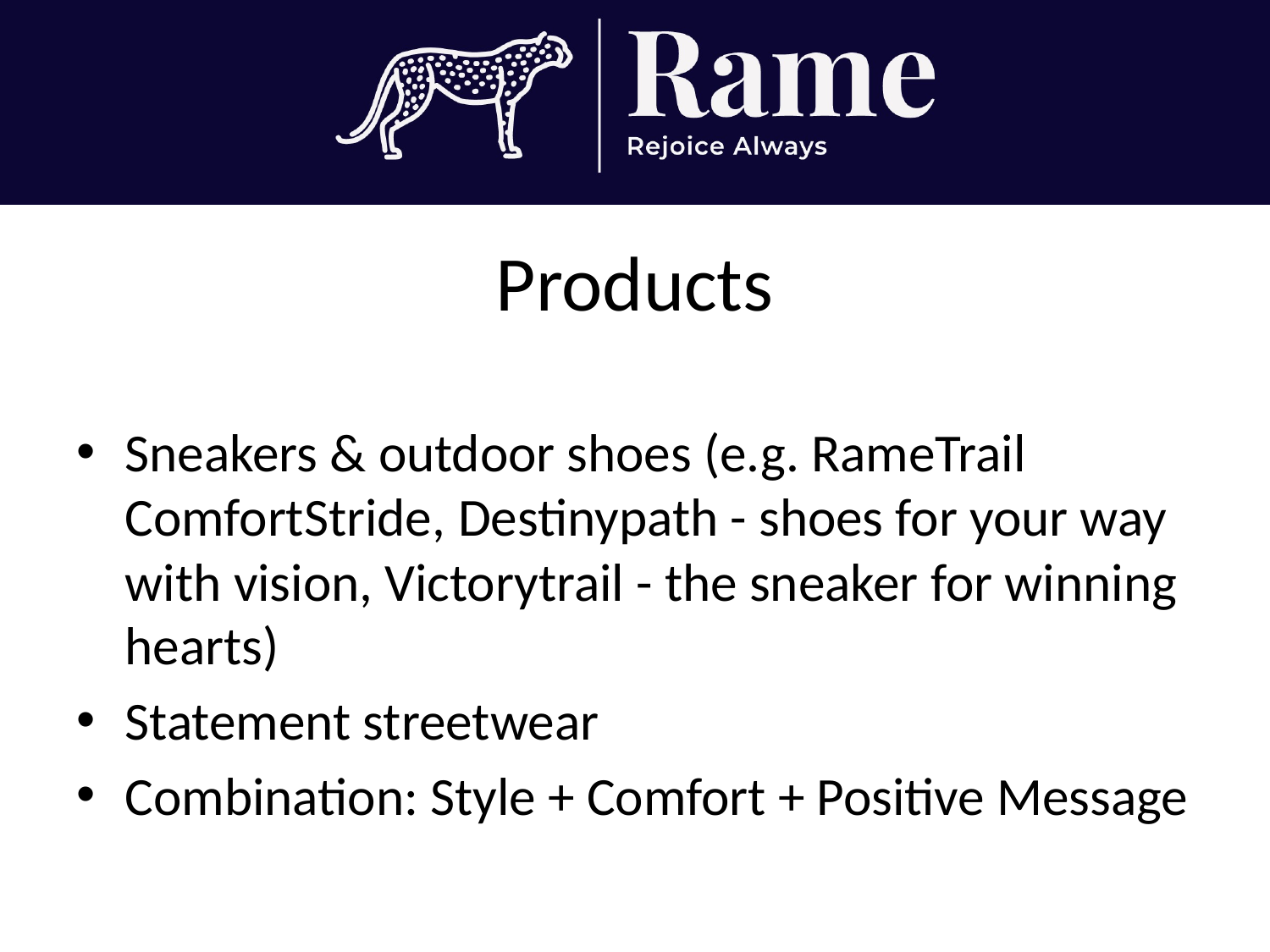

# Products

Sneakers & outdoor shoes (e.g. RameTrail ComfortStride, Destinypath - shoes for your way with vision, Victorytrail - the sneaker for winning hearts)
Statement streetwear
Combination: Style + Comfort + Positive Message